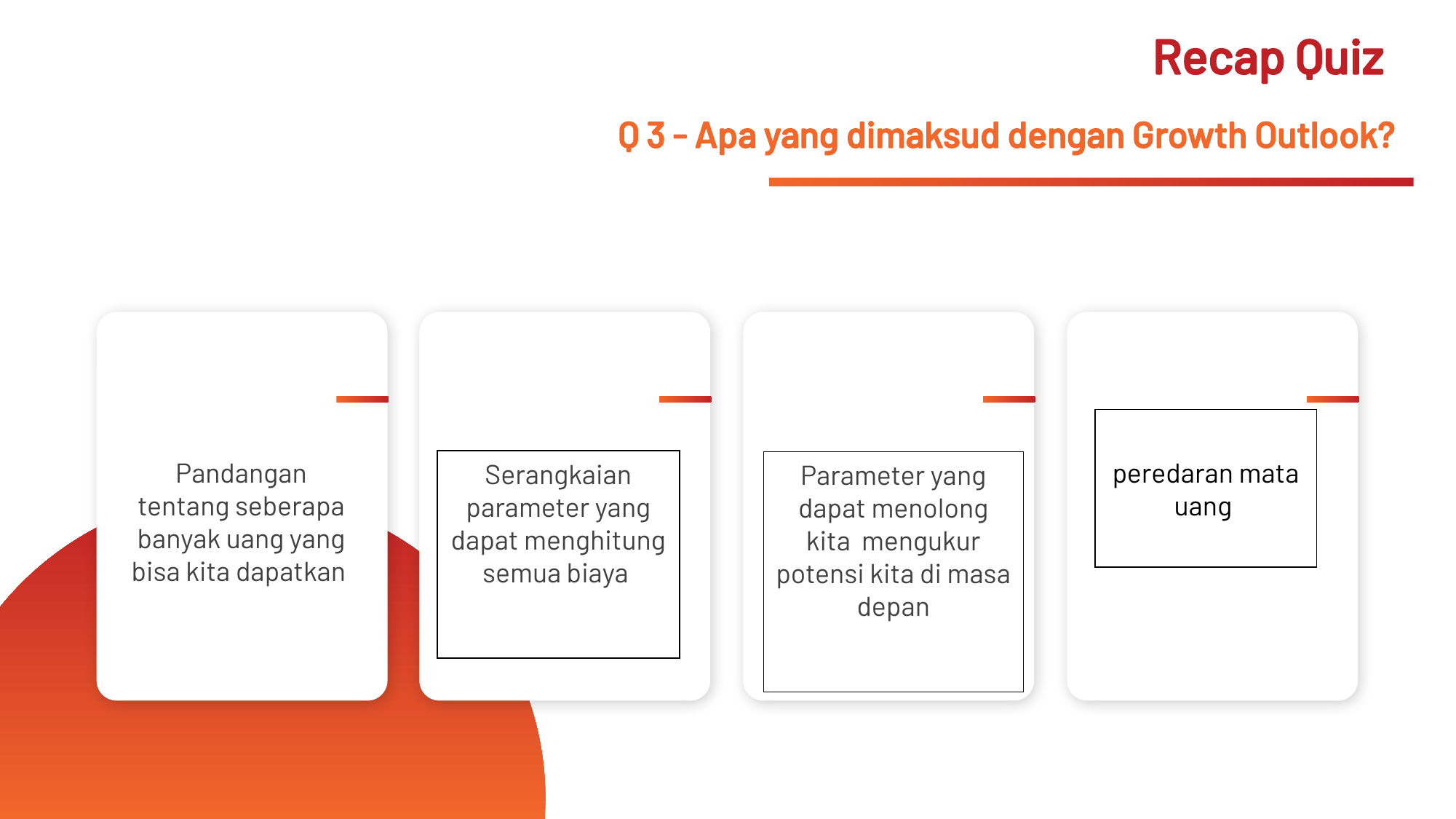

# Recap Quiz
Q 3 - Apa yang dimaksud dengan Growth Outlook?

| peredaran mata uang |
| --- |

| Serangkaian parameter yang dapat menghitung semua biaya |
| --- |
Pandangan tentang seberapa banyak uang yang bisa kita dapatkan
| Parameter yang dapat menolong kita mengukur potensi kita di masa depan |
| --- |